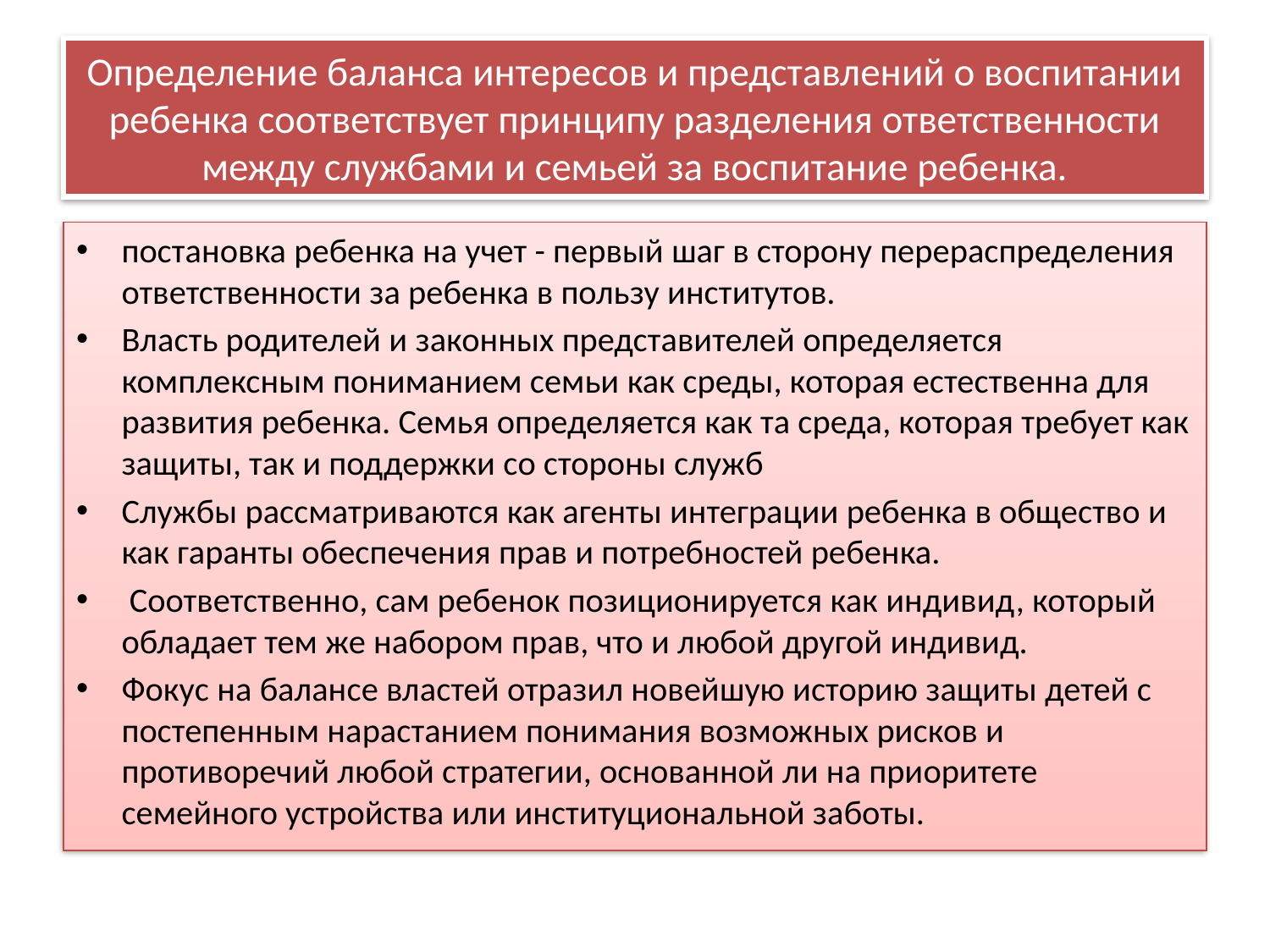

# Определение баланса интересов и представлений о воспитании ребенка соответствует принципу разделения ответственности между службами и семьей за воспитание ребенка.
постановка ребенка на учет - первый шаг в сторону перераспределения ответственности за ребенка в пользу институтов.
Власть родителей и законных представителей определяется комплексным пониманием семьи как среды, которая естественна для развития ребенка. Семья определяется как та среда, которая требует как защиты, так и поддержки со стороны служб
Службы рассматриваются как агенты интеграции ребенка в общество и как гаранты обеспечения прав и потребностей ребенка.
 Соответственно, сам ребенок позиционируется как индивид, который обладает тем же набором прав, что и любой другой индивид.
Фокус на балансе властей отразил новейшую историю защиты детей с постепенным нарастанием понимания возможных рисков и противоречий любой стратегии, основанной ли на приоритете семейного устройства или институциональной заботы.